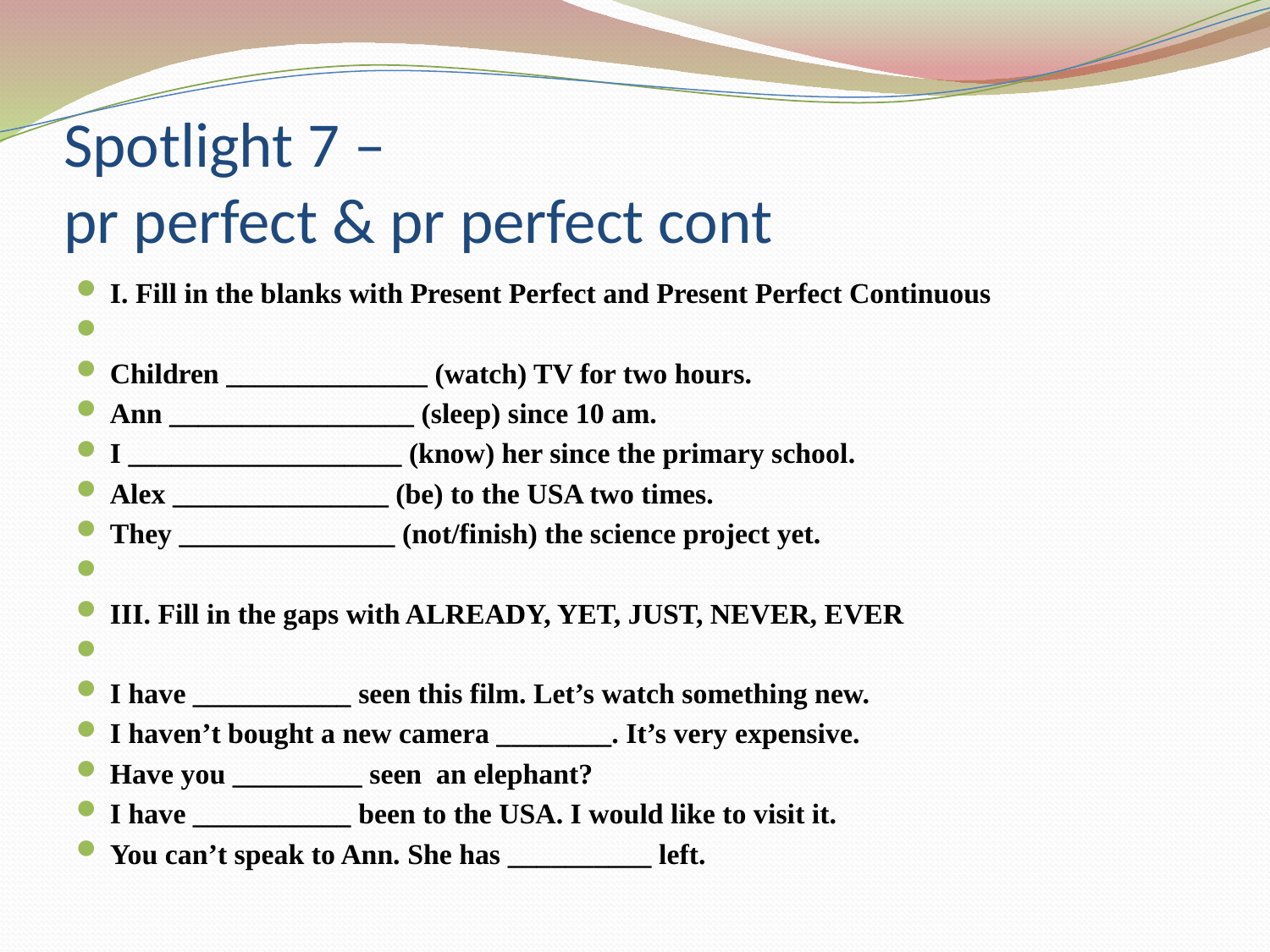

# Spotlight 7 – pr perfect & pr perfect cont
I. Fill in the blanks with Present Perfect and Present Perfect Continuous

Children ______________ (watch) TV for two hours.
Ann _________________ (sleep) since 10 am.
I ___________________ (know) her since the primary school.
Alex _______________ (be) to the USA two times.
They _______________ (not/finish) the science project yet.

III. Fill in the gaps with ALREADY, YET, JUST, NEVER, EVER

I have ___________ seen this film. Let’s watch something new.
I haven’t bought a new camera ________. It’s very expensive.
Have you _________ seen  an elephant?
I have ___________ been to the USA. I would like to visit it.
You can’t speak to Ann. She has __________ left.